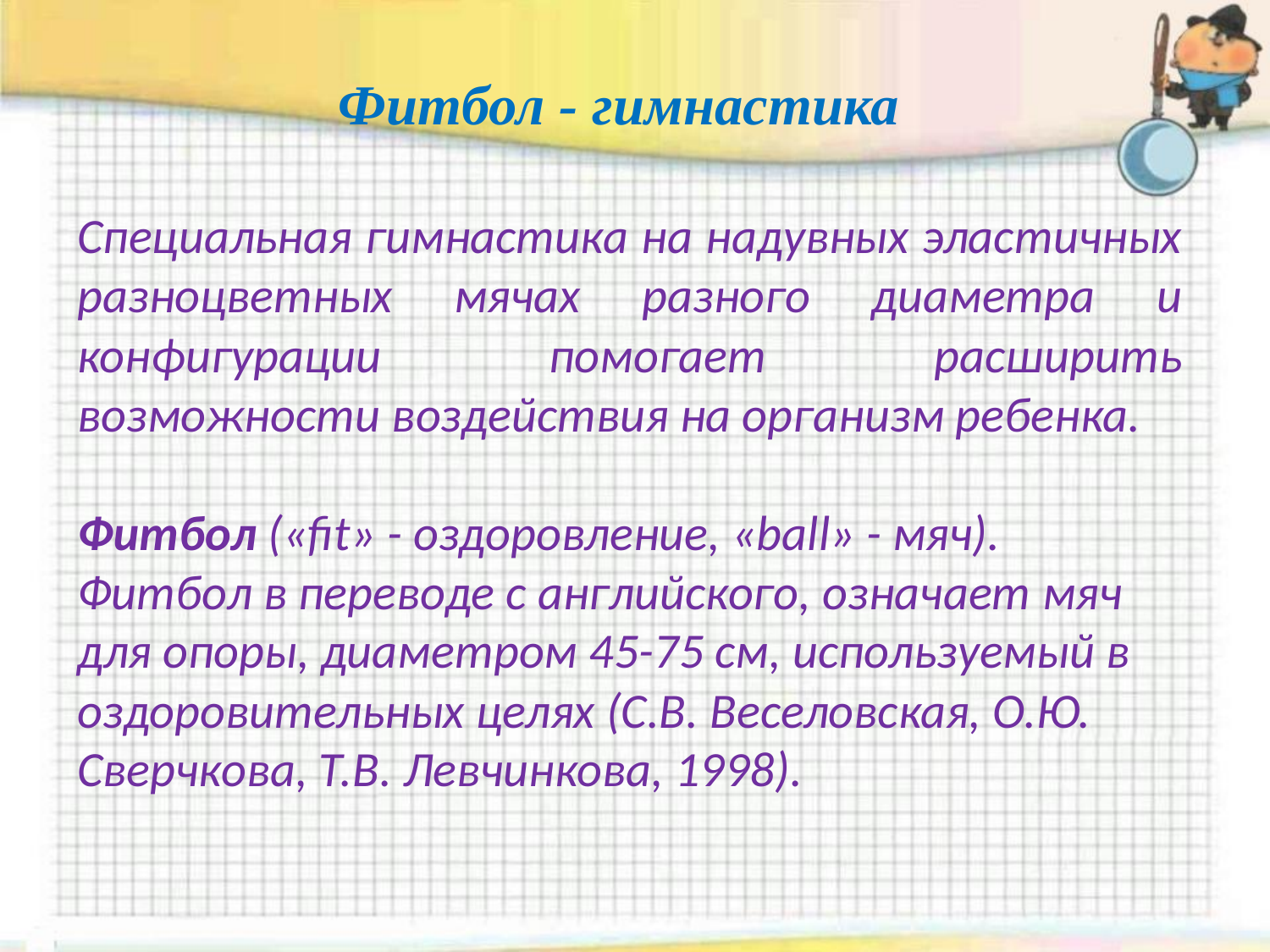

# Фитбол - гимнастика
Специальная гимнастика на надувных эластичных разноцветных мячах разного диаметра и конфигурации помогает расширить возможности воздействия на организм ребенка.

Фитбол («fit» - оздоровление, «ball» - мяч).  Фитбол в переводе с английского, означает мяч для опоры, диаметром 45-75 см, используемый в оздоровительных целях (С.В. Веселовская, О.Ю. Сверчкова, Т.В. Левчинкова, 1998).